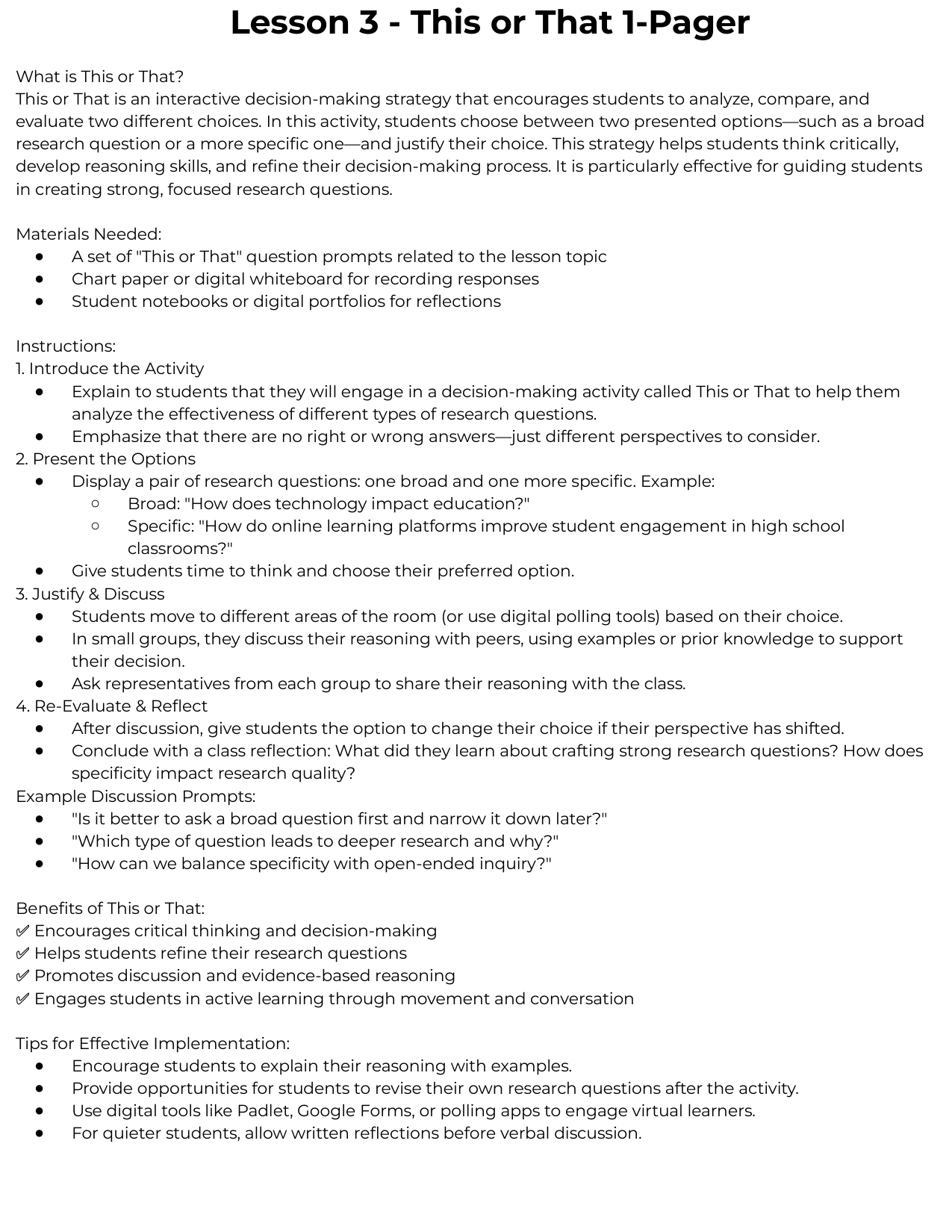

# Lesson 3 - This or That 1-Pager
What is This or That?
This or That is an interactive decision-making strategy that encourages students to analyze, compare, and evaluate two different choices. In this activity, students choose between two presented options—such as a broad research question or a more specific one—and justify their choice. This strategy helps students think critically, develop reasoning skills, and refine their decision-making process. It is particularly effective for guiding students in creating strong, focused research questions.

Materials Needed:
A set of "This or That" question prompts related to the lesson topic
Chart paper or digital whiteboard for recording responses
Student notebooks or digital portfolios for reflections

Instructions:
1. Introduce the Activity
Explain to students that they will engage in a decision-making activity called This or That to help them analyze the effectiveness of different types of research questions.
Emphasize that there are no right or wrong answers—just different perspectives to consider.
2. Present the Options
Display a pair of research questions: one broad and one more specific. Example:
Broad: "How does technology impact education?"
Specific: "How do online learning platforms improve student engagement in high school classrooms?"
Give students time to think and choose their preferred option.
3. Justify & Discuss
Students move to different areas of the room (or use digital polling tools) based on their choice.
In small groups, they discuss their reasoning with peers, using examples or prior knowledge to support their decision.
Ask representatives from each group to share their reasoning with the class.
4. Re-Evaluate & Reflect
After discussion, give students the option to change their choice if their perspective has shifted.
Conclude with a class reflection: What did they learn about crafting strong research questions? How does specificity impact research quality?
Example Discussion Prompts:
"Is it better to ask a broad question first and narrow it down later?"
"Which type of question leads to deeper research and why?"
"How can we balance specificity with open-ended inquiry?"

Benefits of This or That:
✅ Encourages critical thinking and decision-making
✅ Helps students refine their research questions
✅ Promotes discussion and evidence-based reasoning
✅ Engages students in active learning through movement and conversation

Tips for Effective Implementation:
Encourage students to explain their reasoning with examples.
Provide opportunities for students to revise their own research questions after the activity.
Use digital tools like Padlet, Google Forms, or polling apps to engage virtual learners.
For quieter students, allow written reflections before verbal discussion.

TOC

Design Thinking

PBL

Teaching Resources

Career Videos

ETS/ Project Word Wall